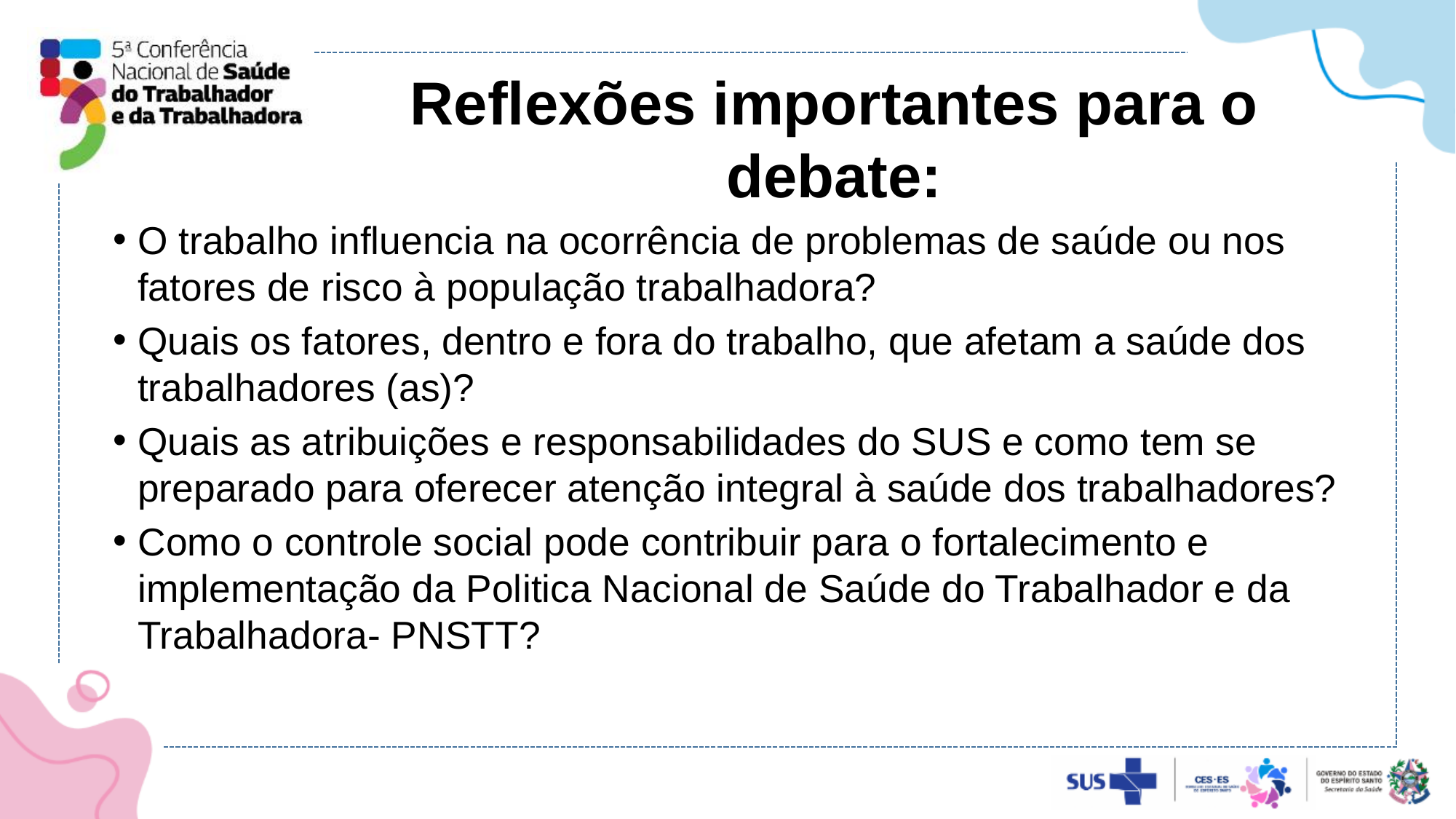

# Reflexões importantes para o debate:
O trabalho influencia na ocorrência de problemas de saúde ou nos fatores de risco à população trabalhadora?
Quais os fatores, dentro e fora do trabalho, que afetam a saúde dos trabalhadores (as)?
Quais as atribuições e responsabilidades do SUS e como tem se preparado para oferecer atenção integral à saúde dos trabalhadores?
Como o controle social pode contribuir para o fortalecimento e implementação da Politica Nacional de Saúde do Trabalhador e da Trabalhadora- PNSTT?